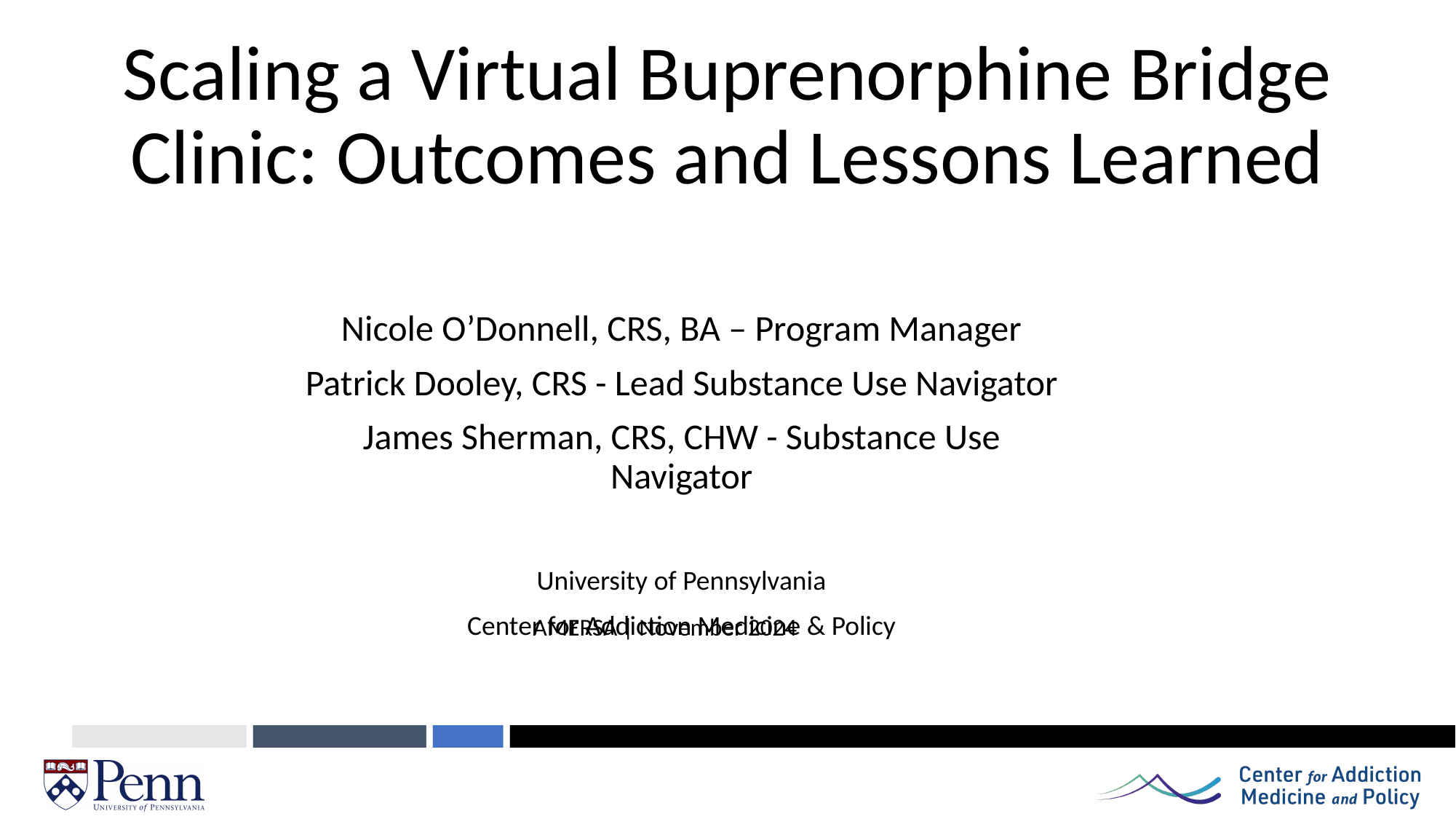

# Scaling a Virtual Buprenorphine Bridge Clinic: Outcomes and Lessons Learned
Nicole O’Donnell, CRS, BA – Program Manager
Patrick Dooley, CRS - Lead Substance Use Navigator
James Sherman, CRS, CHW - Substance Use Navigator

University of Pennsylvania
Center for Addiction Medicine & Policy

AMERSA | November 2024